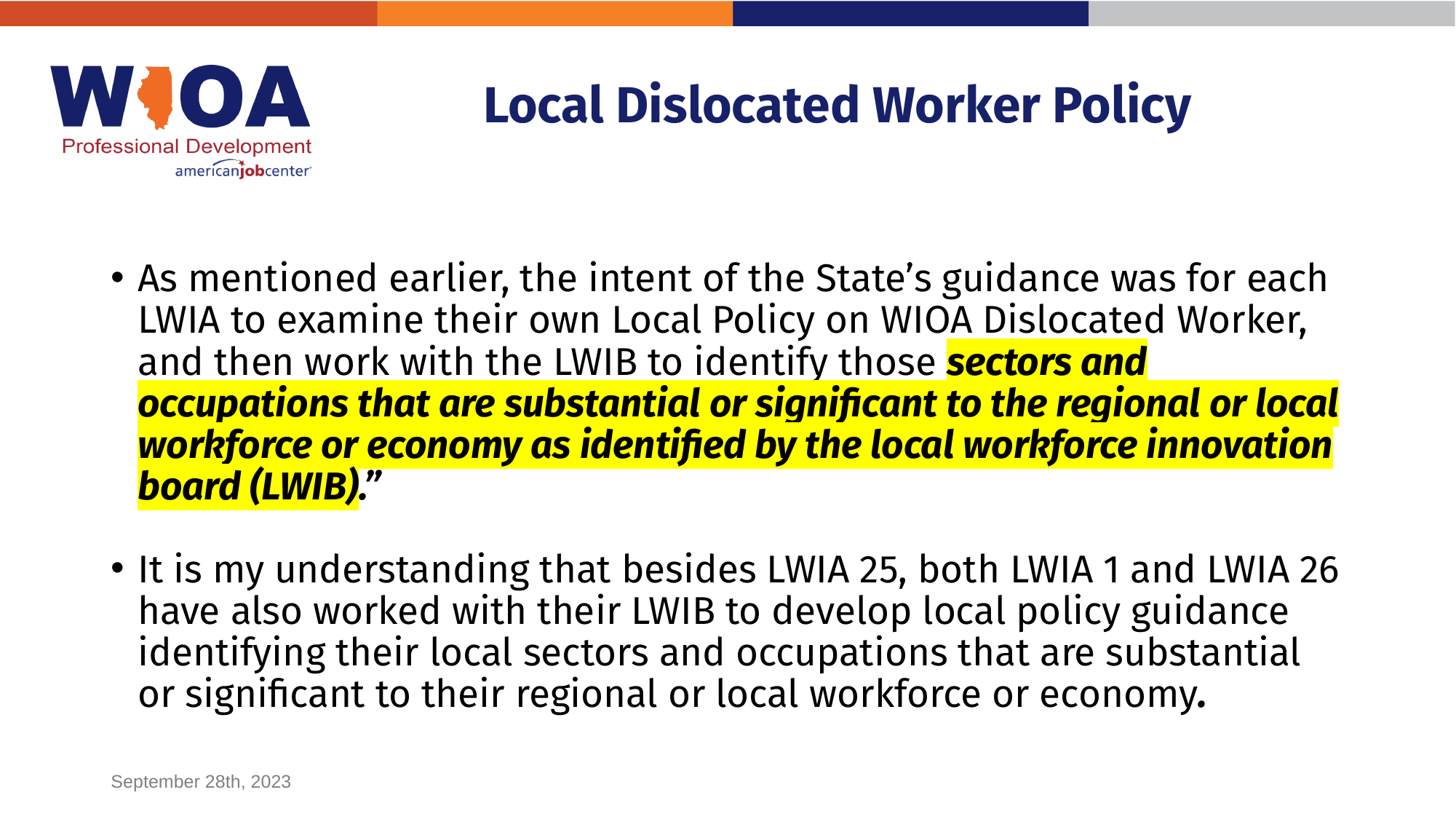

# Local Dislocated Worker Policy
As mentioned earlier, the intent of the State’s guidance was for each LWIA to examine their own Local Policy on WIOA Dislocated Worker, and then work with the LWIB to identify those sectors and occupations that are substantial or significant to the regional or local workforce or economy as identified by the local workforce innovation board (LWIB).”

It is my understanding that besides LWIA 25, both LWIA 1 and LWIA 26 have also worked with their LWIB to develop local policy guidance identifying their local sectors and occupations that are substantial or significant to their regional or local workforce or economy.

September 28th, 2023